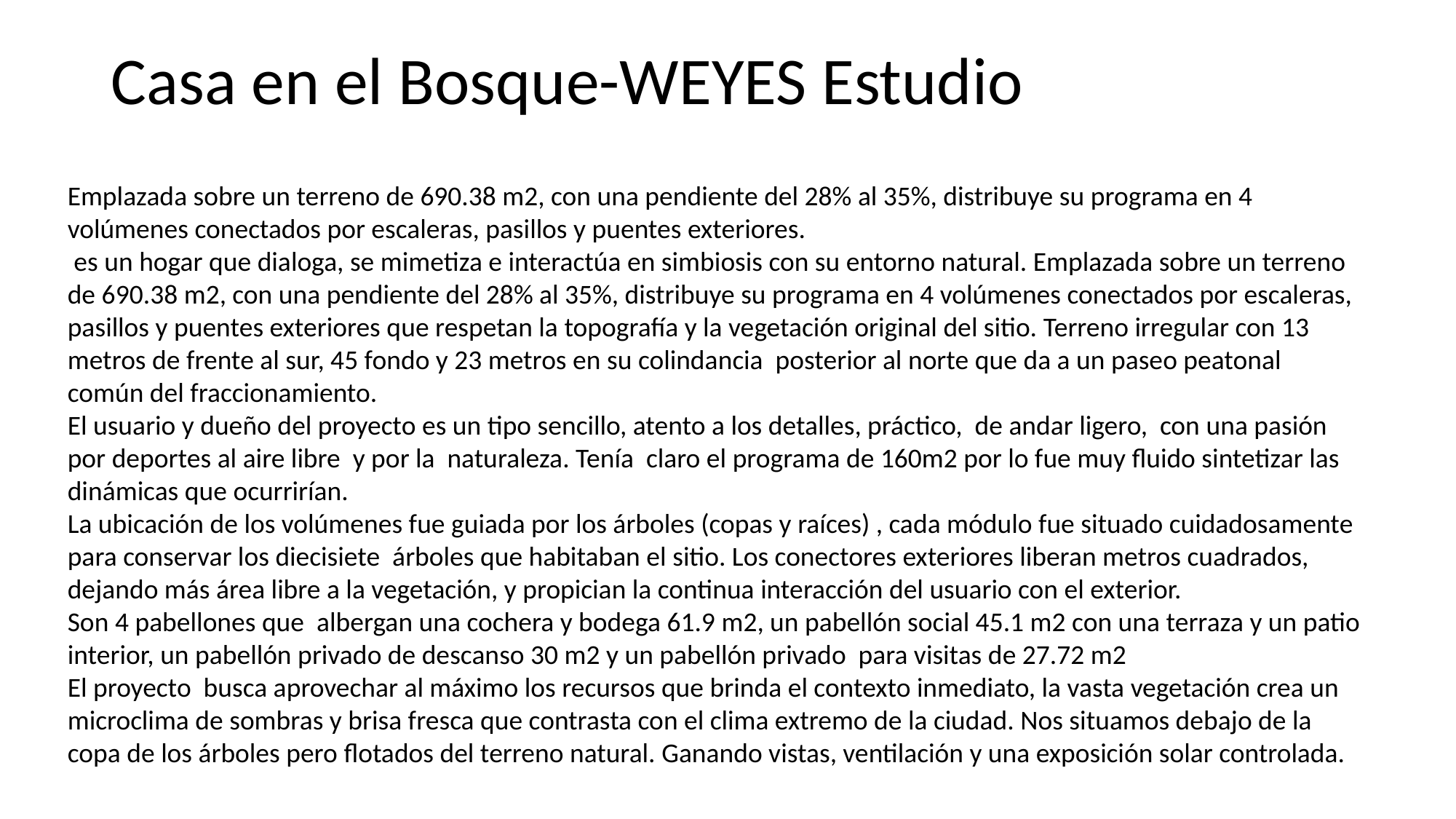

# Casa en el Bosque-WEYES Estudio
Emplazada sobre un terreno de 690.38 m2, con una pendiente del 28% al 35%, distribuye su programa en 4 volúmenes conectados por escaleras, pasillos y puentes exteriores.
 es un hogar que dialoga, se mimetiza e interactúa en simbiosis con su entorno natural. Emplazada sobre un terreno de 690.38 m2, con una pendiente del 28% al 35%, distribuye su programa en 4 volúmenes conectados por escaleras, pasillos y puentes exteriores que respetan la topografía y la vegetación original del sitio. Terreno irregular con 13 metros de frente al sur, 45 fondo y 23 metros en su colindancia  posterior al norte que da a un paseo peatonal común del fraccionamiento.
El usuario y dueño del proyecto es un tipo sencillo, atento a los detalles, práctico,  de andar ligero,  con una pasión por deportes al aire libre  y por la  naturaleza. Tenía  claro el programa de 160m2 por lo fue muy fluido sintetizar las dinámicas que ocurrirían.
La ubicación de los volúmenes fue guiada por los árboles (copas y raíces) , cada módulo fue situado cuidadosamente para conservar los diecisiete  árboles que habitaban el sitio. Los conectores exteriores liberan metros cuadrados, dejando más área libre a la vegetación, y propician la continua interacción del usuario con el exterior.
Son 4 pabellones que  albergan una cochera y bodega 61.9 m2, un pabellón social 45.1 m2 con una terraza y un patio interior, un pabellón privado de descanso 30 m2 y un pabellón privado  para visitas de 27.72 m2
El proyecto  busca aprovechar al máximo los recursos que brinda el contexto inmediato, la vasta vegetación crea un microclima de sombras y brisa fresca que contrasta con el clima extremo de la ciudad. Nos situamos debajo de la copa de los árboles pero flotados del terreno natural. Ganando vistas, ventilación y una exposición solar controlada.